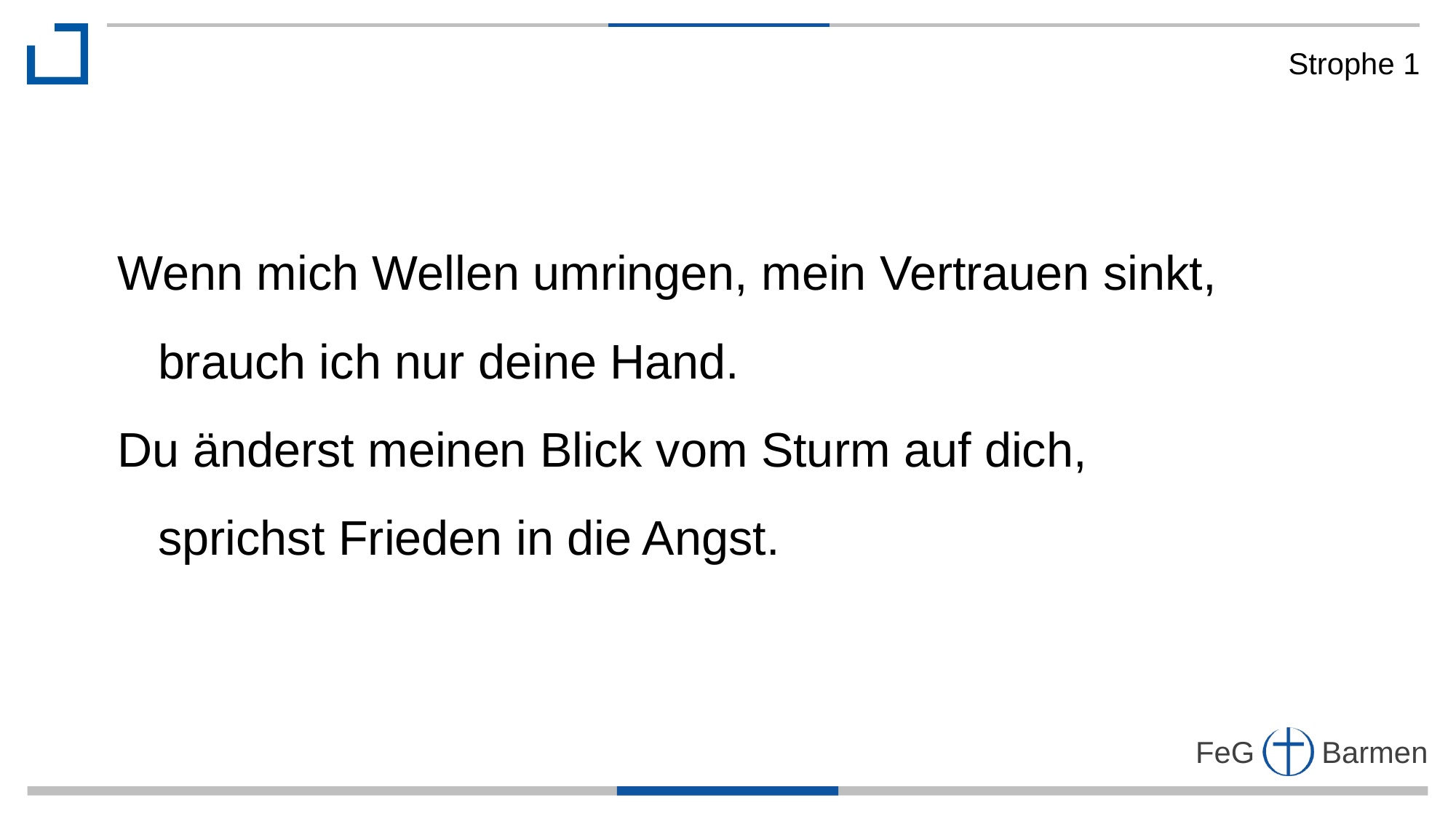

Strophe 1
Wenn mich Wellen umringen, mein Vertrauen sinkt,
   brauch ich nur deine Hand.
Du änderst meinen Blick vom Sturm auf dich,
   sprichst Frieden in die Angst.